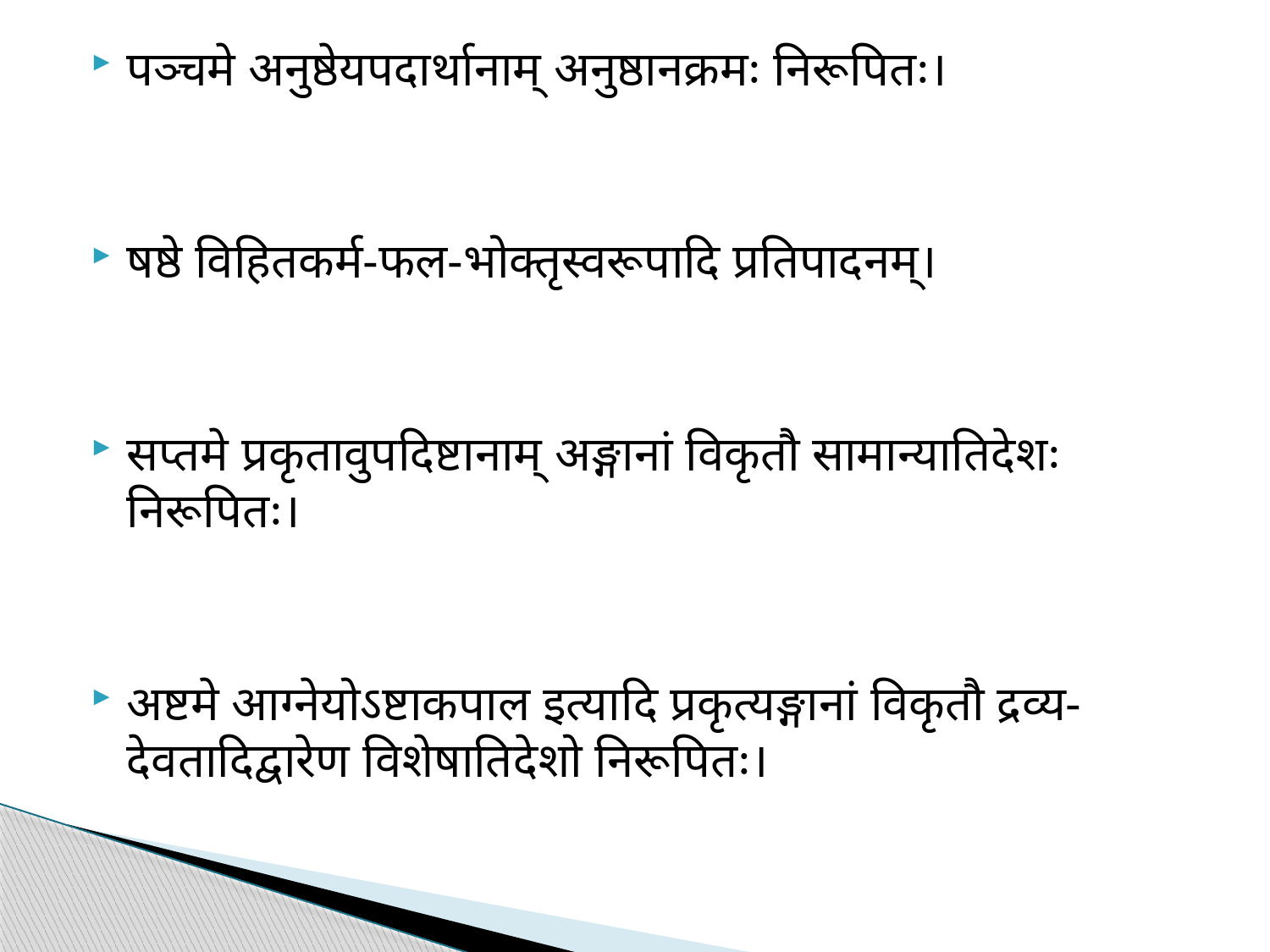

पञ्चमे अनुष्ठेयपदार्थानाम् अनुष्ठानक्रमः निरूपितः।

षष्ठे विहितकर्म-फल-भोक्तृस्वरूपादि प्रतिपादनम्।

सप्तमे प्रकृतावुपदिष्टानाम् अङ्गानां विकृतौ सामान्यातिदेशः निरूपितः।

अष्टमे आग्नेयोऽष्टाकपाल इत्यादि प्रकृत्यङ्गानां विकृतौ द्रव्य-देवतादिद्वारेण विशेषातिदेशो निरूपितः।